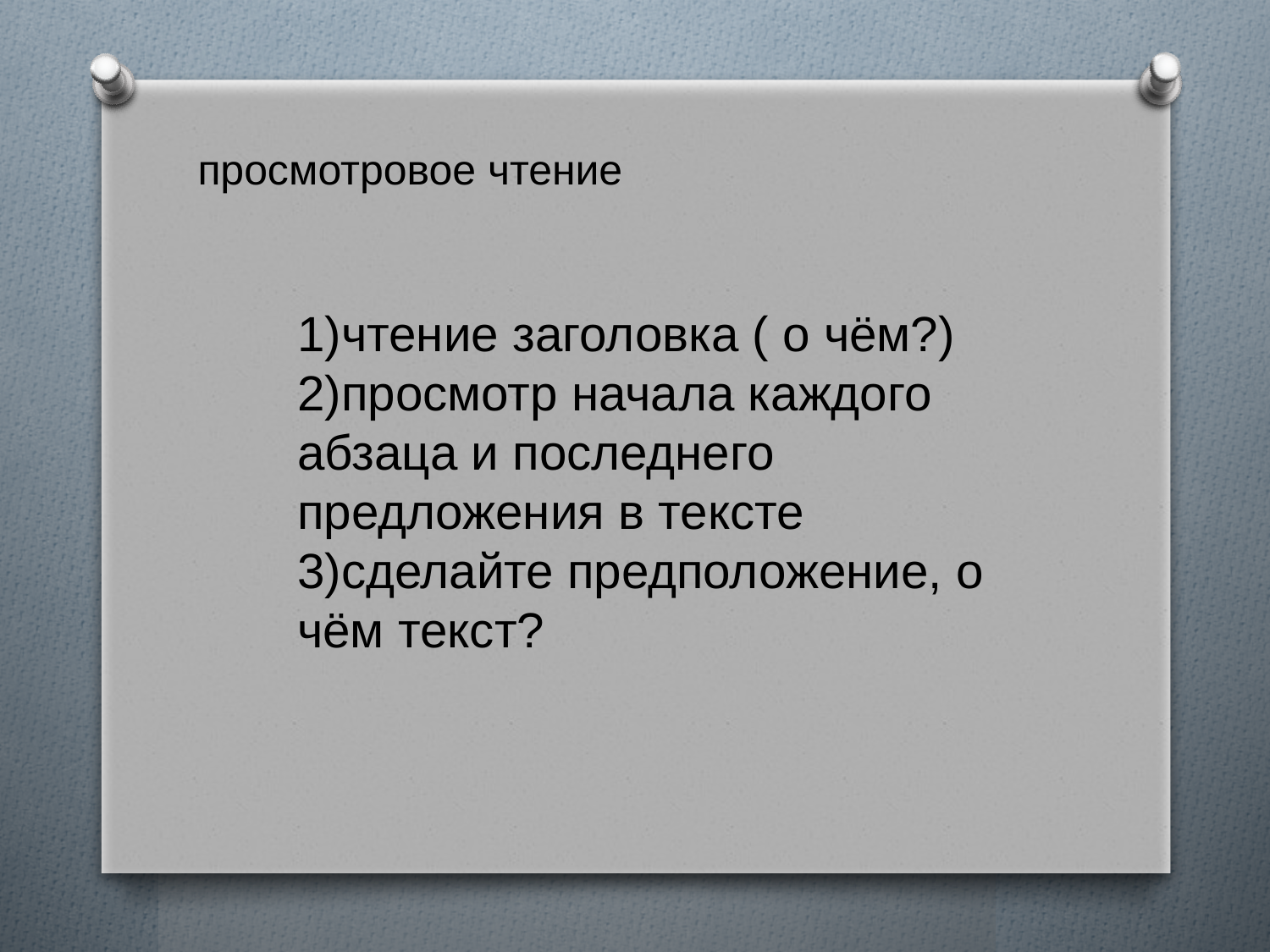

#
просмотровое чтение
1)чтение заголовка ( о чём?)
2)просмотр начала каждого абзаца и последнего предложения в тексте
3)сделайте предположение, о чём текст?